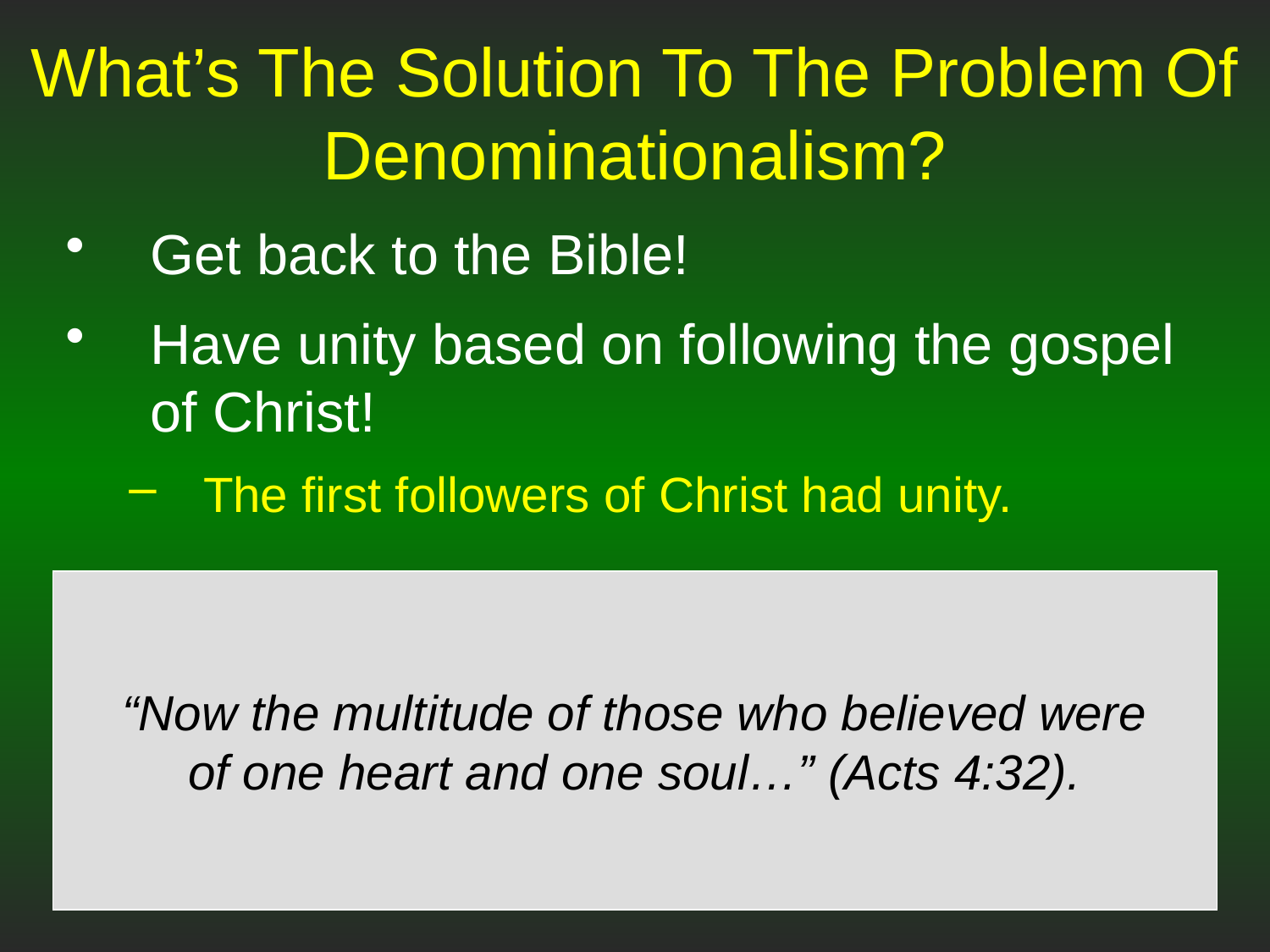

# What’s The Solution To The Problem Of Denominationalism?
Get back to the Bible!
Have unity based on following the gospel of Christ!
The first followers of Christ had unity.
“Now the multitude of those who believed were
of one heart and one soul…” (Acts 4:32).